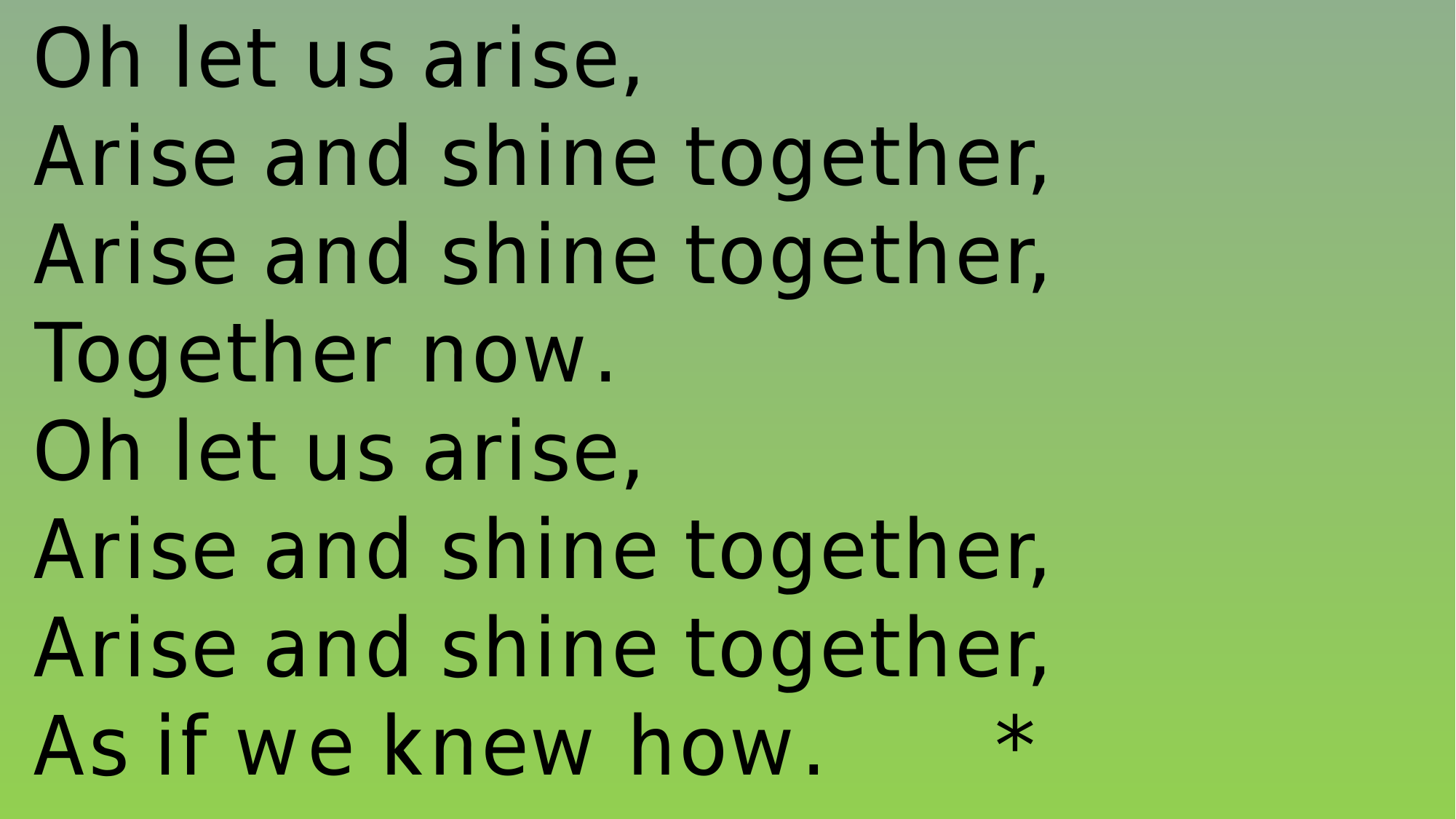

Oh let us arise,
 Arise and shine together,
 Arise and shine together,
 Together now.
 Oh let us arise,
 Arise and shine together,
 Arise and shine together,
 As if we knew how.		*